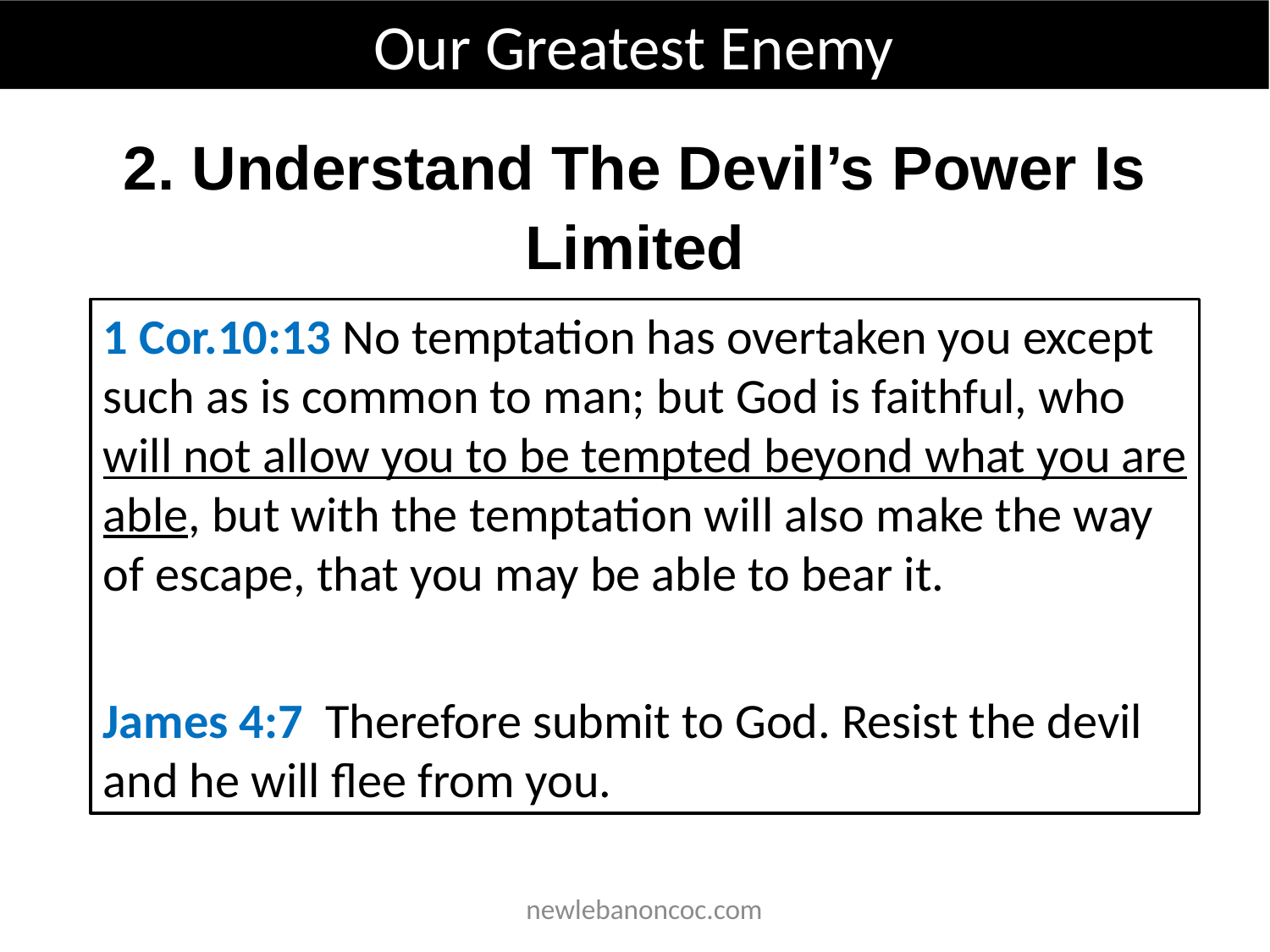

Our Greatest Enemy
2. Understand The Devil’s Power Is Limited
1 Cor.10:13 No temptation has overtaken you except such as is common to man; but God is faithful, who will not allow you to be tempted beyond what you are able, but with the temptation will also make the way of escape, that you may be able to bear it.

James 4:7  Therefore submit to God. Resist the devil and he will flee from you.
   newlebanoncoc.com